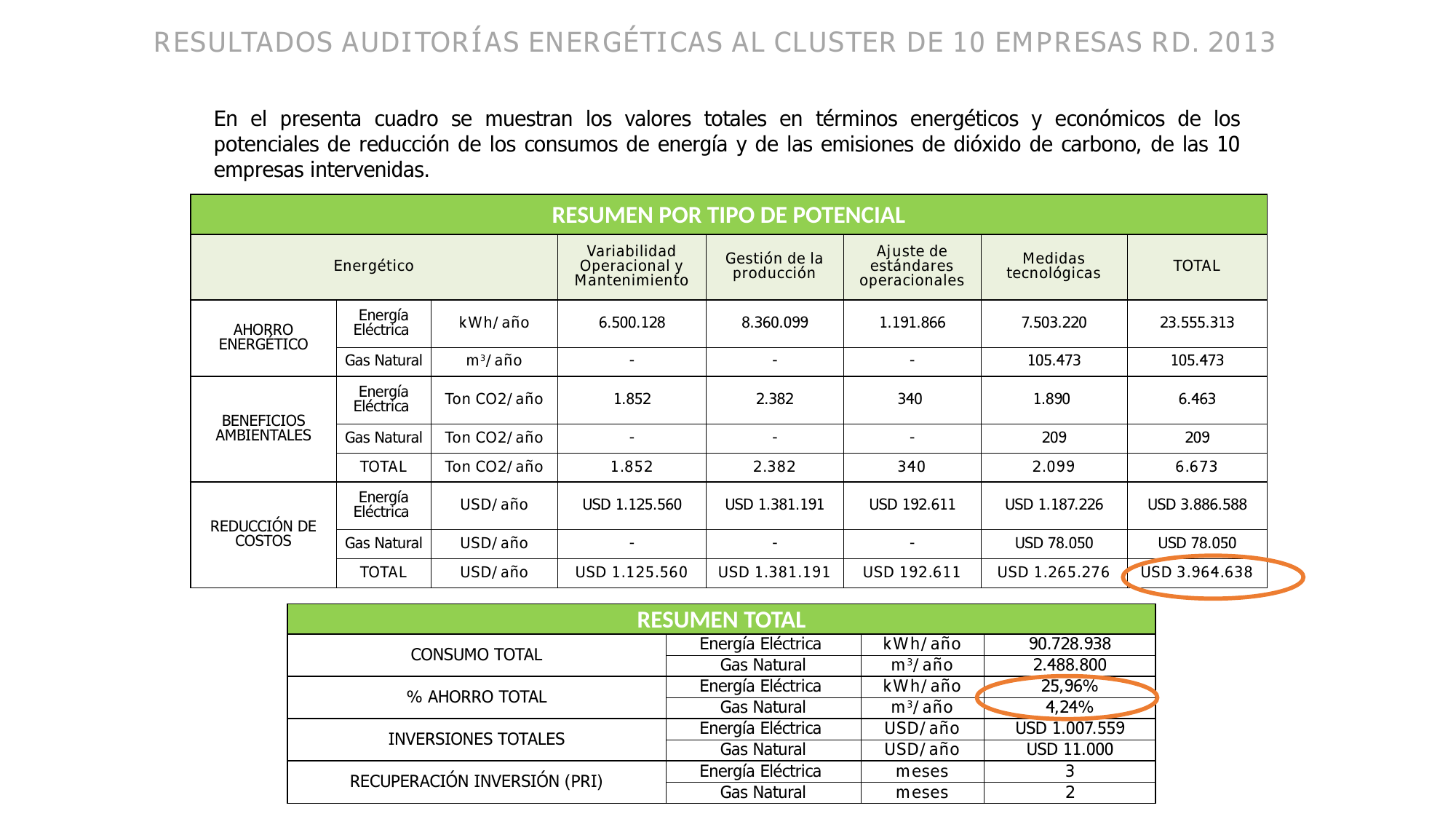

RESULTADOS AUDITORÍAS ENERGÉTICAS AL CLUSTER DE 10 EMPRESAS RD. 2013
En el presenta cuadro se muestran los valores totales en términos energéticos y económicos de los potenciales de reducción de los consumos de energía y de las emisiones de dióxido de carbono, de las 10 empresas intervenidas.
| RESUMEN POR TIPO DE POTENCIAL |  |  |  |  |  |  |  |
| --- | --- | --- | --- | --- | --- | --- | --- |
| Energético |  |  | Variabilidad Operacional y Mantenimiento | Gestión de la producción | Ajuste de estándares operacionales | Medidas tecnológicas | TOTAL |
| AHORRO ENERGÉTICO | Energía Eléctrica | kWh/año | 6.500.128 | 8.360.099 | 1.191.866 | 7.503.220 | 23.555.313 |
|  | Gas Natural | m3/año | - | - | - | 105.473 | 105.473 |
| BENEFICIOS AMBIENTALES | Energía Eléctrica | Ton CO2/año | 1.852 | 2.382 | 340 | 1.890 | 6.463 |
|  | Gas Natural | Ton CO2/año | - | - | - | 209 | 209 |
|  | TOTAL | Ton CO2/año | 1.852 | 2.382 | 340 | 2.099 | 6.673 |
| REDUCCIÓN DE COSTOS | Energía Eléctrica | USD/año | USD 1.125.560 | USD 1.381.191 | USD 192.611 | USD 1.187.226 | USD 3.886.588 |
|  | Gas Natural | USD/año | - | - | - | USD 78.050 | USD 78.050 |
|  | TOTAL | USD/año | USD 1.125.560 | USD 1.381.191 | USD 192.611 | USD 1.265.276 | USD 3.964.638 |

| RESUMEN TOTAL |  |  |  |
| --- | --- | --- | --- |
| CONSUMO TOTAL | Energía Eléctrica | kWh/año | 90.728.938 |
|  | Gas Natural | m3/año | 2.488.800 |
| % AHORRO TOTAL | Energía Eléctrica | kWh/año | 25,96% |
|  | Gas Natural | m3/año | 4,24% |
| INVERSIONES TOTALES | Energía Eléctrica | USD/año | USD 1.007.559 |
|  | Gas Natural | USD/año | USD 11.000 |
| RECUPERACIÓN INVERSIÓN (PRI) | Energía Eléctrica | meses | 3 |
|  | Gas Natural | meses | 2 |